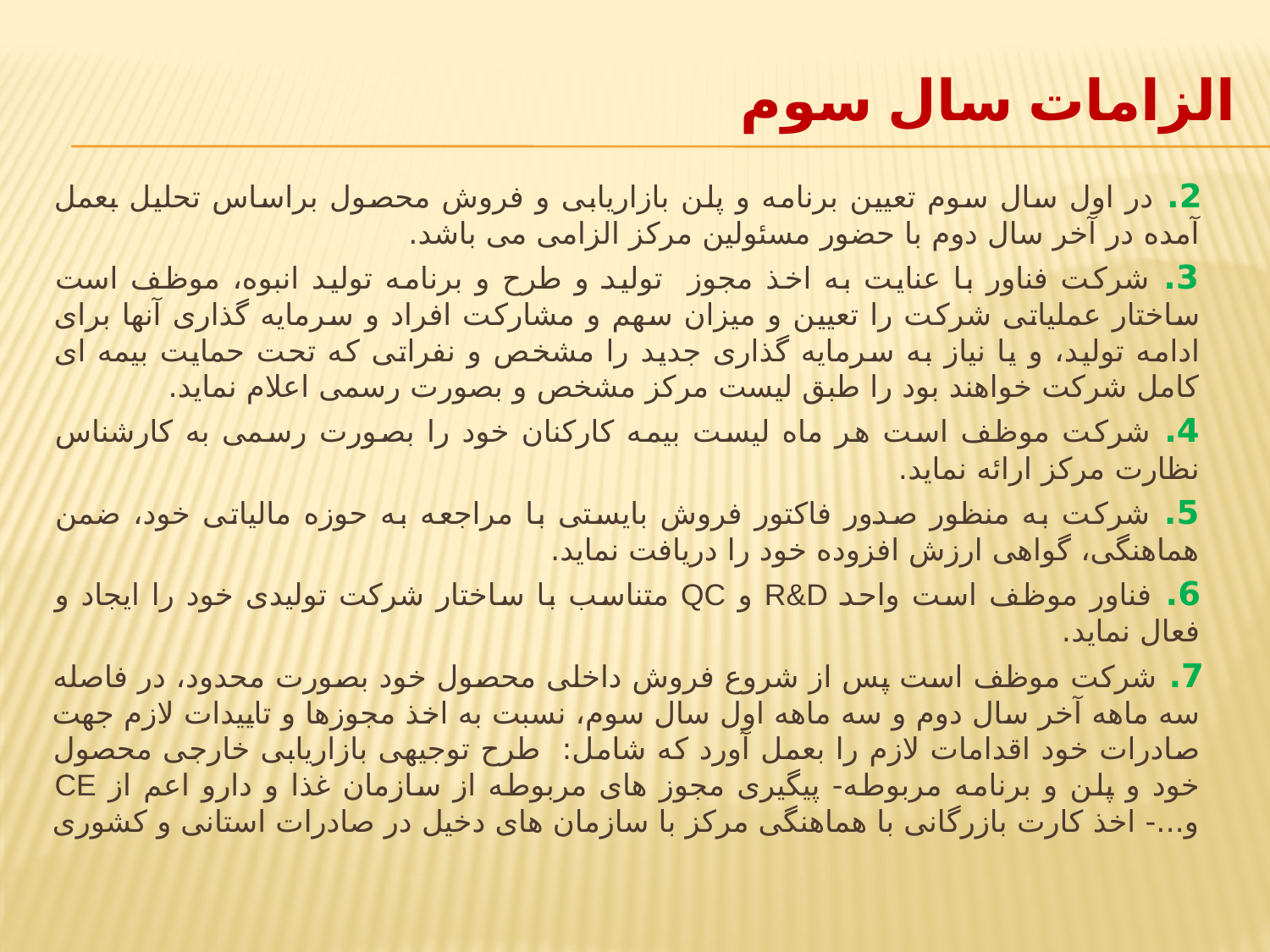

# الزامات سال سوم
   2. در اول سال سوم تعیین برنامه و پلن بازاریابی و فروش محصول براساس تحلیل بعمل آمده در آخر سال دوم با حضور مسئولین مرکز الزامی می باشد.
   3. شرکت فناور با عنایت به اخذ مجوز  تولید و طرح و برنامه تولید انبوه، موظف است ساختار عملیاتی شرکت را تعیین و میزان سهم و مشارکت افراد و سرمایه گذاری آنها برای ادامه تولید، و یا نیاز به سرمایه گذاری جدید را مشخص و نفراتی که تحت حمایت بیمه ای کامل شرکت خواهند بود را طبق لیست مرکز مشخص و بصورت رسمی اعلام نماید.
   4. شرکت موظف است هر ماه لیست بیمه کارکنان خود را بصورت رسمی به کارشناس نظارت مرکز ارائه نماید.
   5. شرکت به منظور صدور فاکتور فروش بایستی با مراجعه به حوزه مالیاتی خود، ضمن هماهنگی، گواهی ارزش افزوده خود را دریافت نماید.
   6. فناور موظف است واحد R&D و QC متناسب با ساختار شرکت تولیدی خود را ایجاد و فعال نماید.
   7. شرکت موظف است پس از شروع فروش داخلی محصول خود بصورت محدود، در فاصله سه ماهه آخر سال دوم و سه ماهه اول سال سوم، نسبت به اخذ مجوزها و تاییدات لازم جهت صادرات خود اقدامات لازم را بعمل آورد که شامل:  طرح توجیهی بازاریابی خارجی محصول خود و پلن و برنامه مربوطه- پیگیری مجوز های مربوطه از سازمان غذا و دارو اعم از CE و...- اخذ کارت بازرگانی با هماهنگی مرکز با سازمان های دخیل در صادرات استانی و کشوری